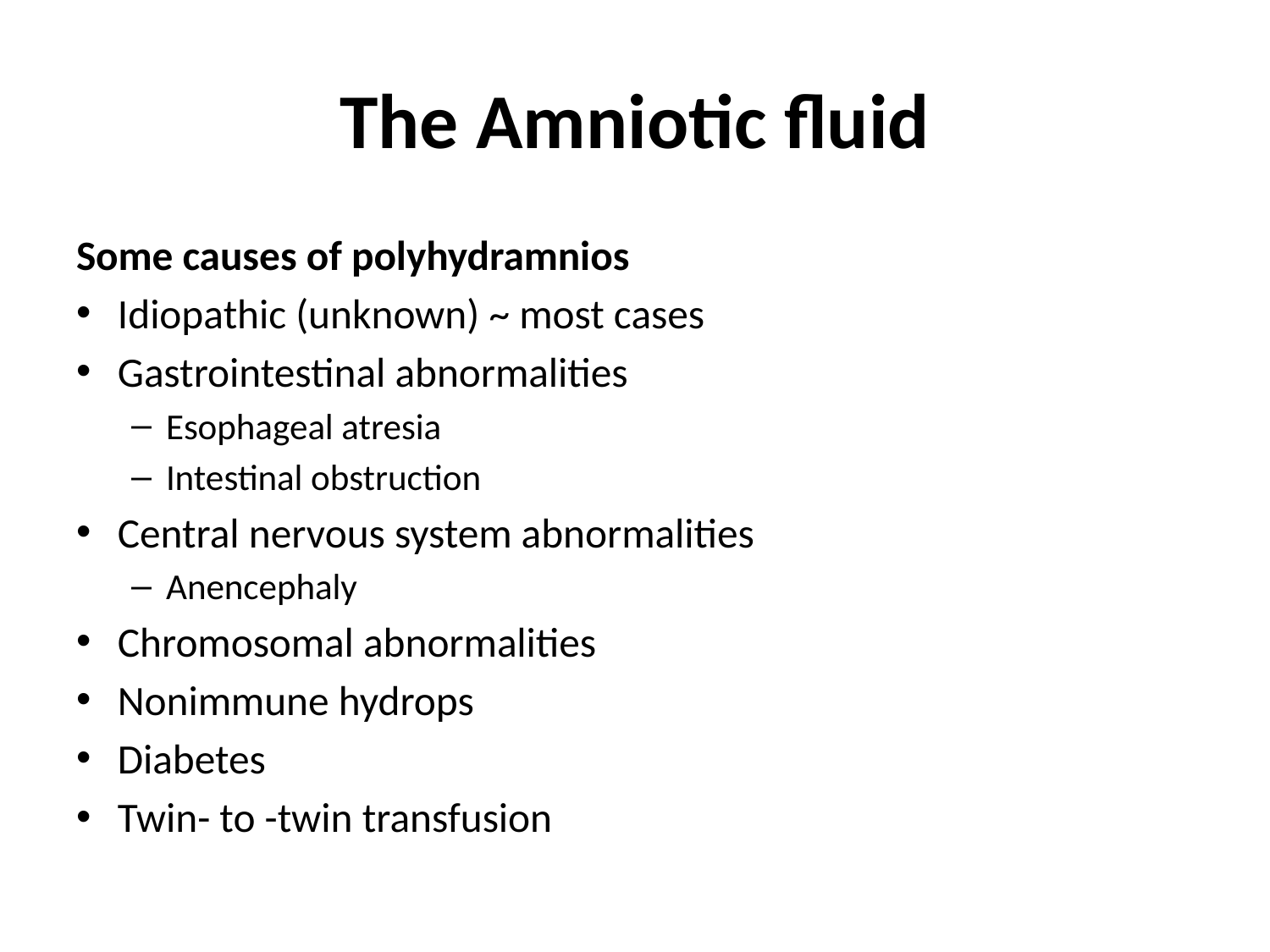

# The Amniotic fluid
Some causes of polyhydramnios
Idiopathic (unknown) ~ most cases
Gastrointestinal abnormalities
Esophageal atresia
Intestinal obstruction
Central nervous system abnormalities
Anencephaly
Chromosomal abnormalities
Nonimmune hydrops
Diabetes
Twin- to -twin transfusion